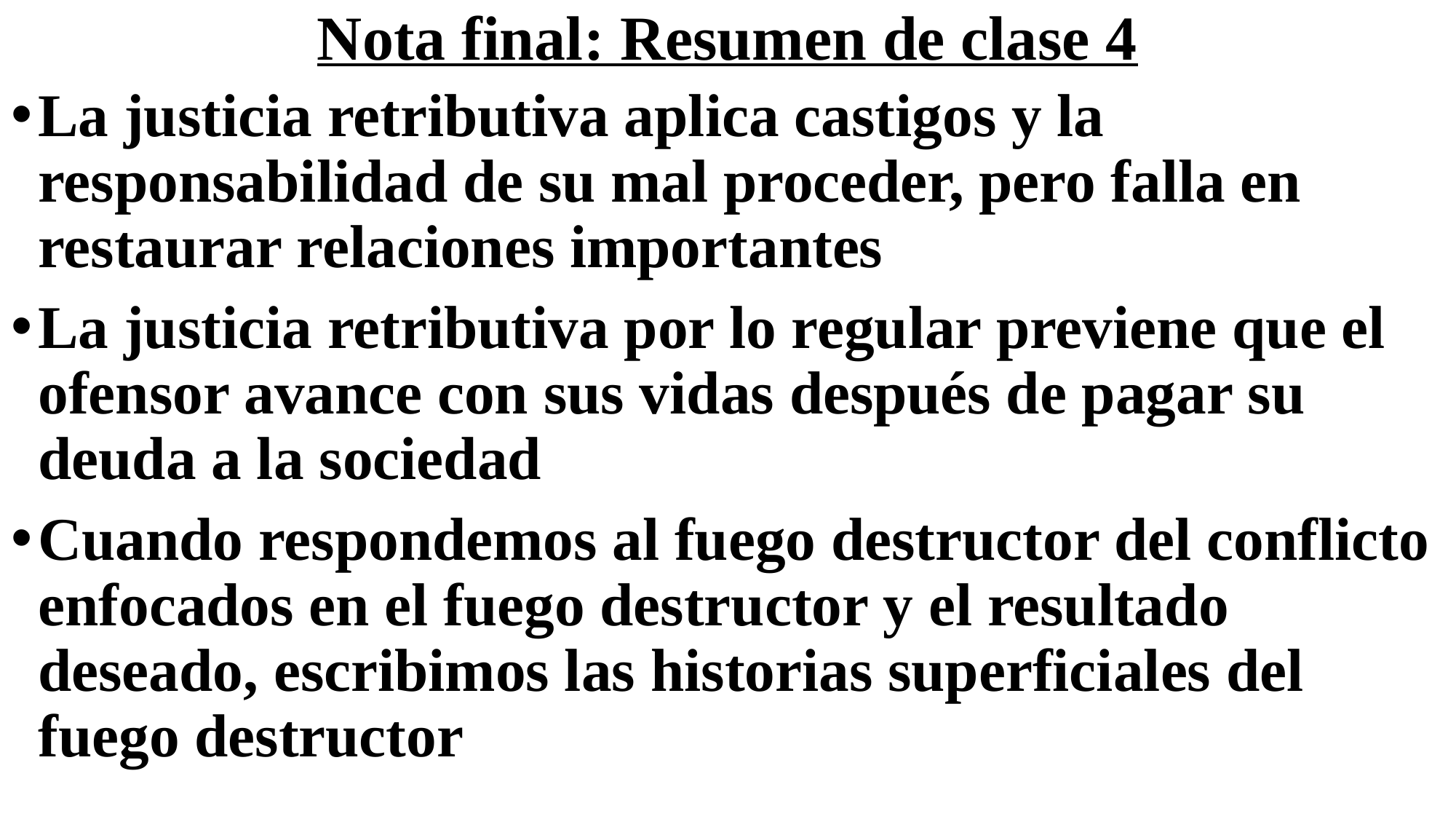

# Nota final: Resumen de clase 4
La justicia retributiva aplica castigos y la responsabilidad de su mal proceder, pero falla en restaurar relaciones importantes
La justicia retributiva por lo regular previene que el ofensor avance con sus vidas después de pagar su deuda a la sociedad
Cuando respondemos al fuego destructor del conflicto enfocados en el fuego destructor y el resultado deseado, escribimos las historias superficiales del fuego destructor